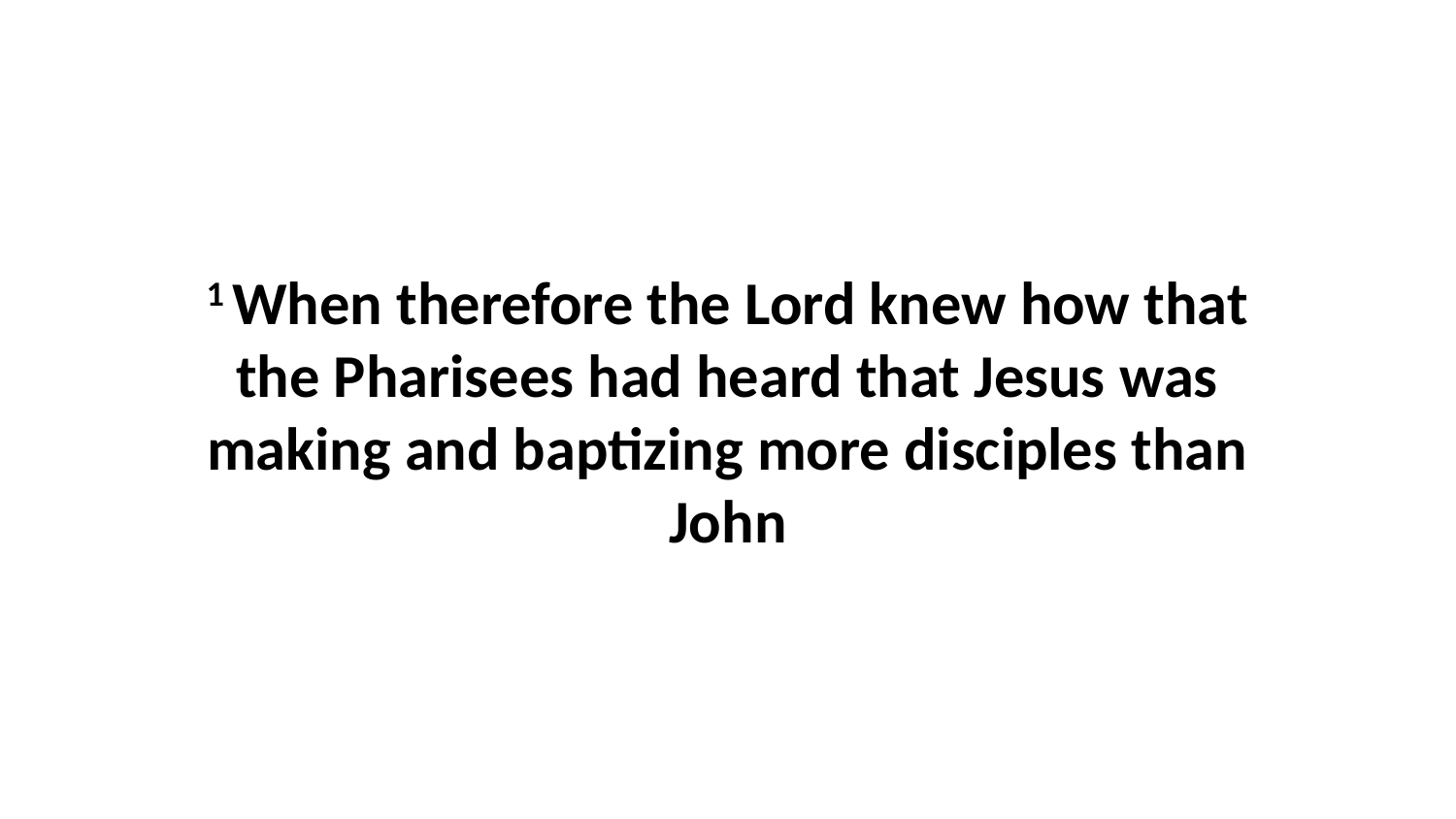

1 When therefore the Lord knew how that the Pharisees had heard that Jesus was making and baptizing more disciples than John